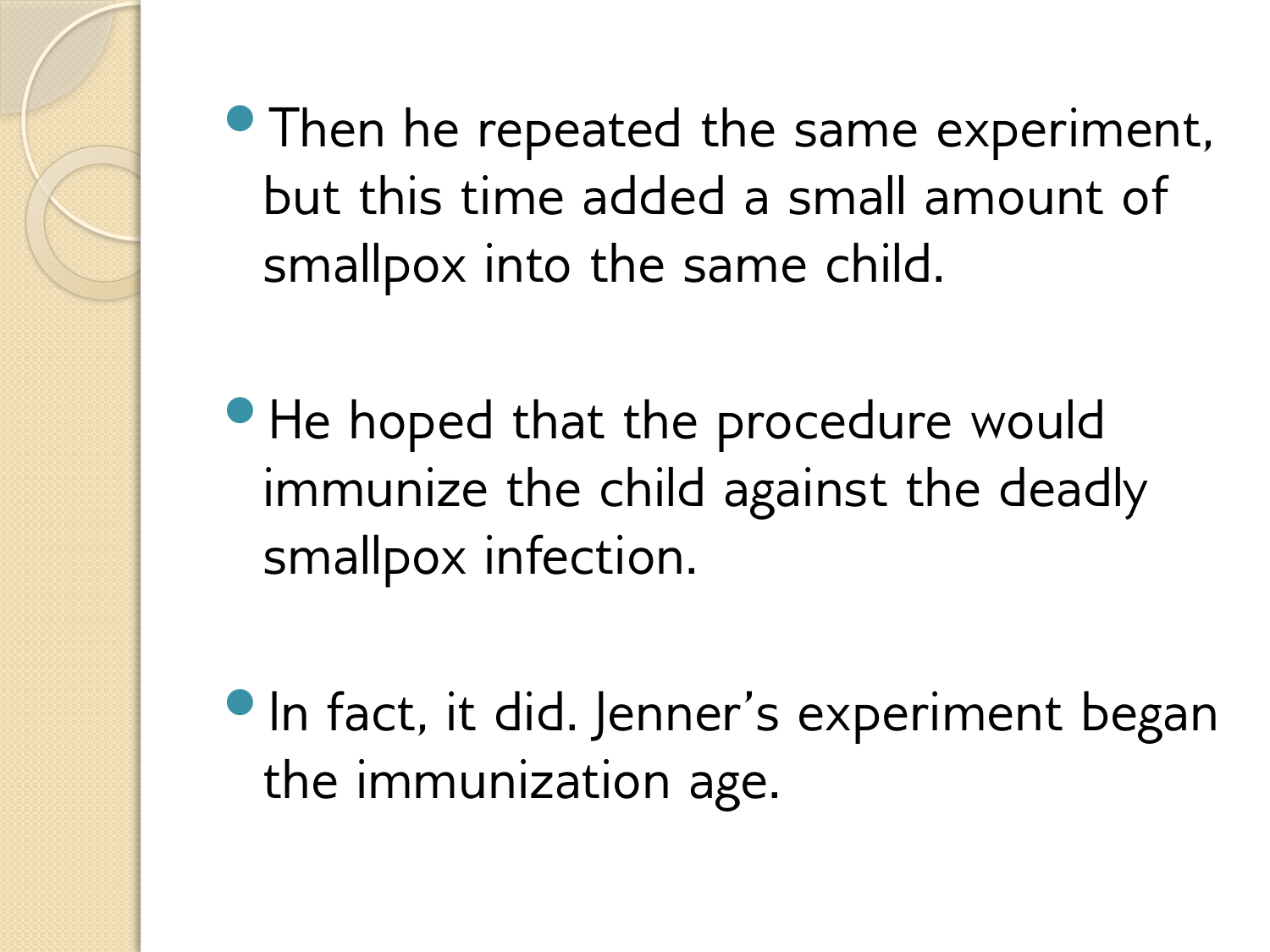

Then he repeated the same experiment, but this time added a small amount of smallpox into the same child.

He hoped that the procedure would immunize the child against the deadly smallpox infection.

In fact, it did. Jenner’s experiment began the immunization age.